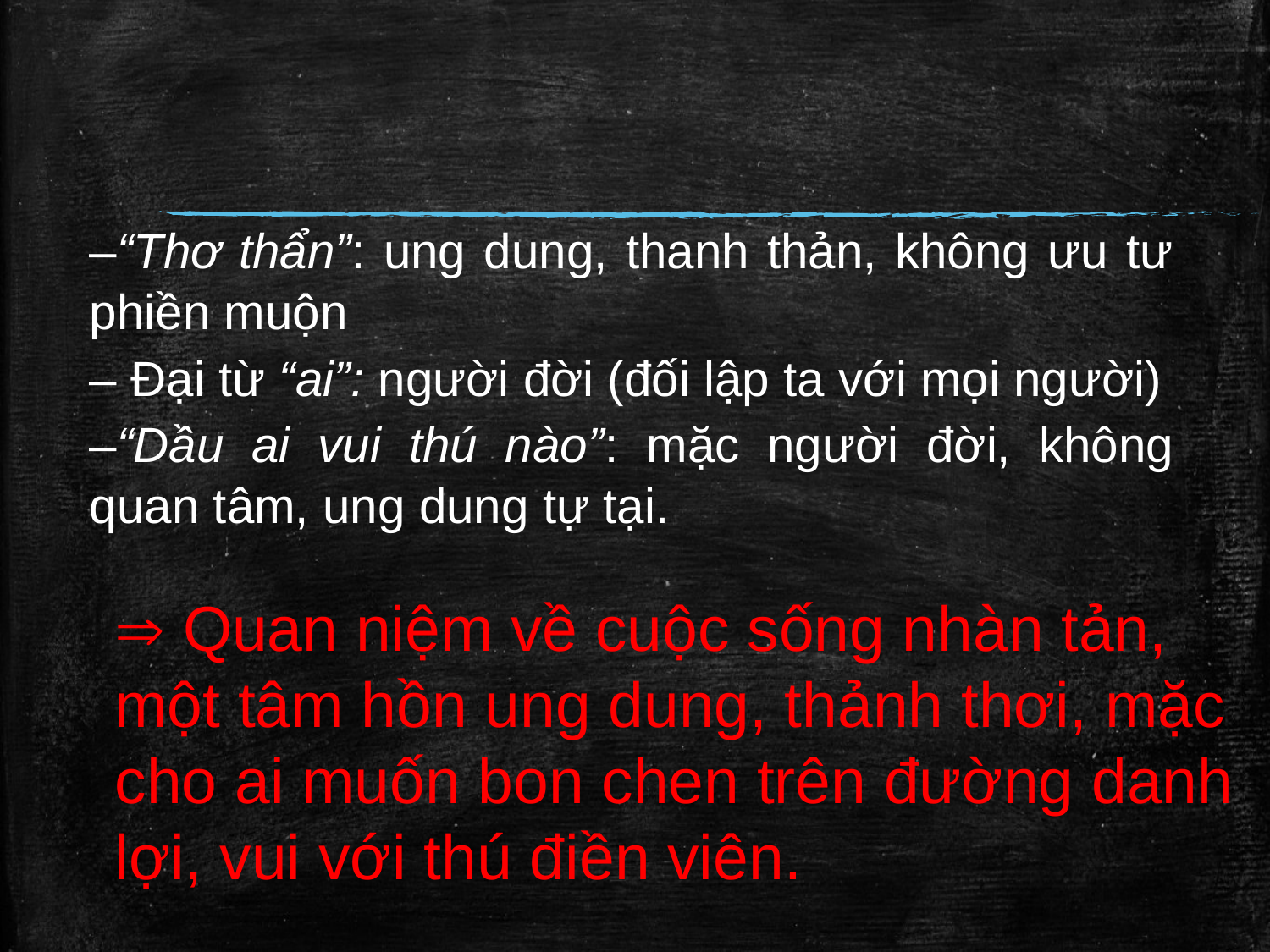

–“Thơ thẩn”: ung dung, thanh thản, không ưu tư phiền muộn
– Đại từ “ai”: người đời (đối lập ta với mọi người)
–“Dầu ai vui thú nào”: mặc người đời, không quan tâm, ung dung tự tại.
⇒ Quan niệm về cuộc sống nhàn tản, một tâm hồn ung dung, thảnh thơi, mặc cho ai muốn bon chen trên đường danh lợi, vui với thú điền viên.